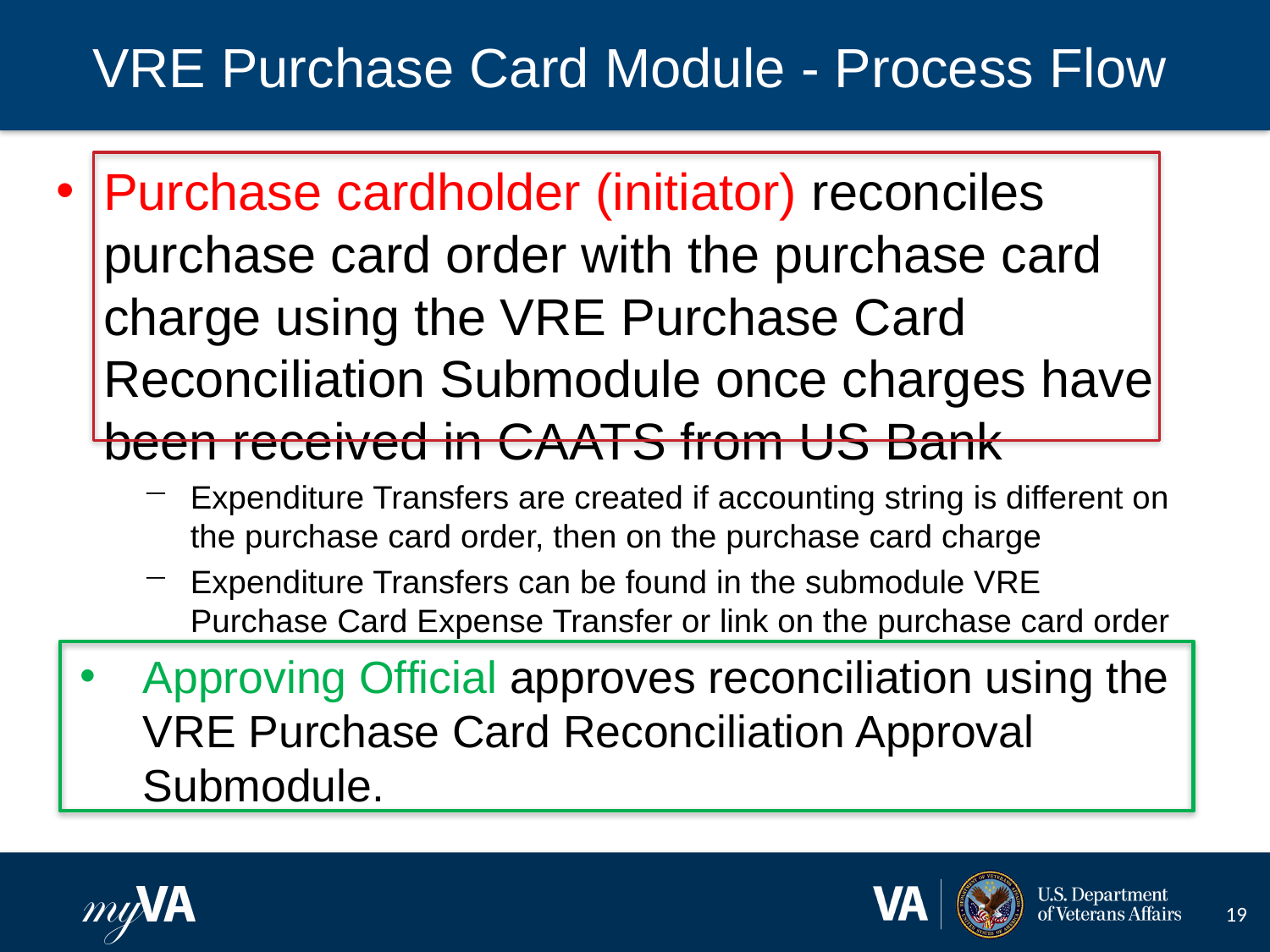

# VRE Purchase Card Module - Process Flow
Purchase cardholder (initiator) reconciles purchase card order with the purchase card charge using the VRE Purchase Card Reconciliation Submodule once charges have been received in CAATS from US Bank
Expenditure Transfers are created if accounting string is different on the purchase card order, then on the purchase card charge
Expenditure Transfers can be found in the submodule VRE Purchase Card Expense Transfer or link on the purchase card order
Approving Official approves reconciliation using the VRE Purchase Card Reconciliation Approval Submodule.

19